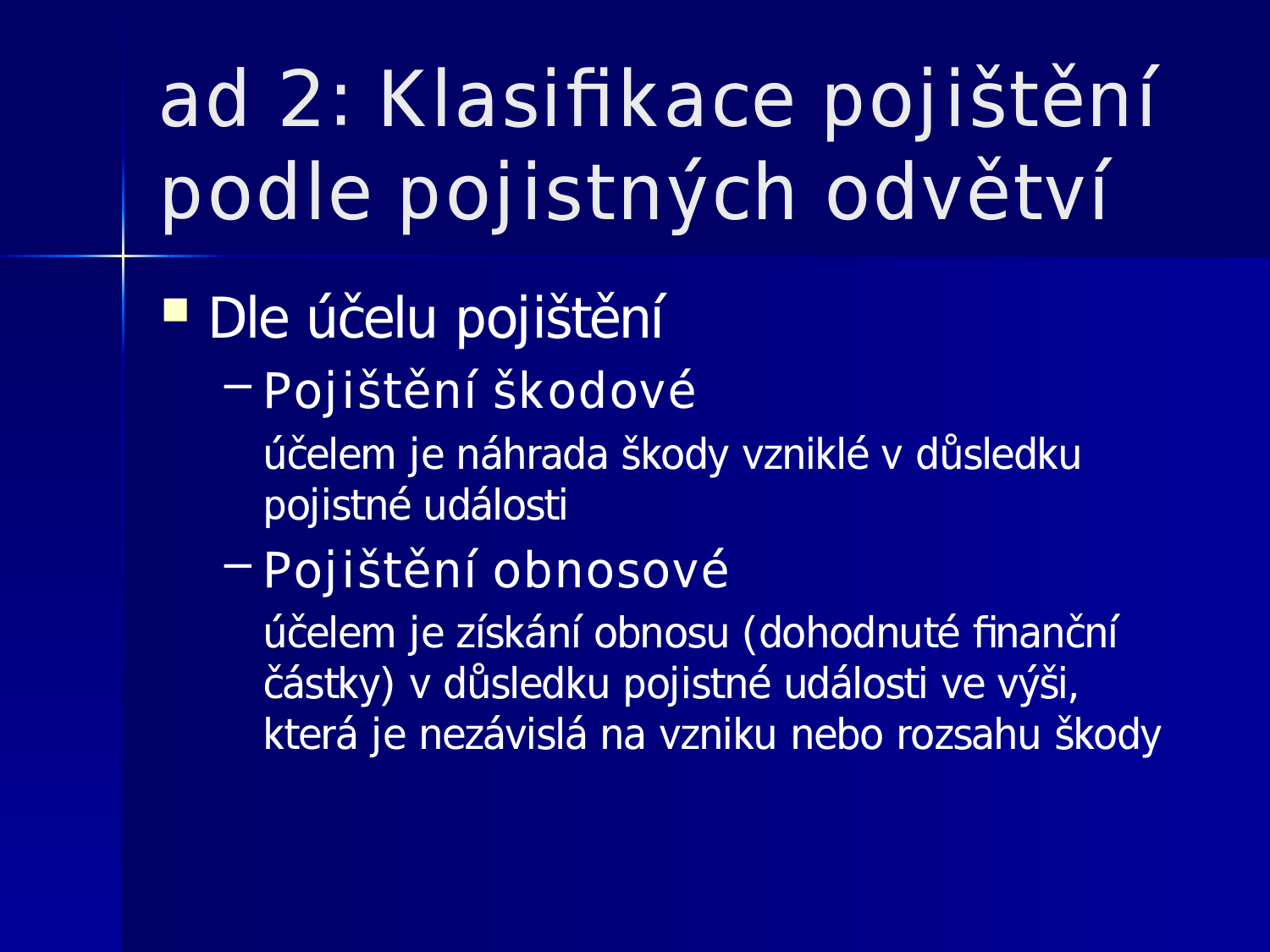

# ad 2: Klasifikace pojištění podle pojistných odvětví
Dle účelu pojištění
Pojištění škodové
	účelem je náhrada škody vzniklé v důsledku pojistné události
Pojištění obnosové
	účelem je získání obnosu (dohodnuté finanční částky) v důsledku pojistné události ve výši, která je nezávislá na vzniku nebo rozsahu škody